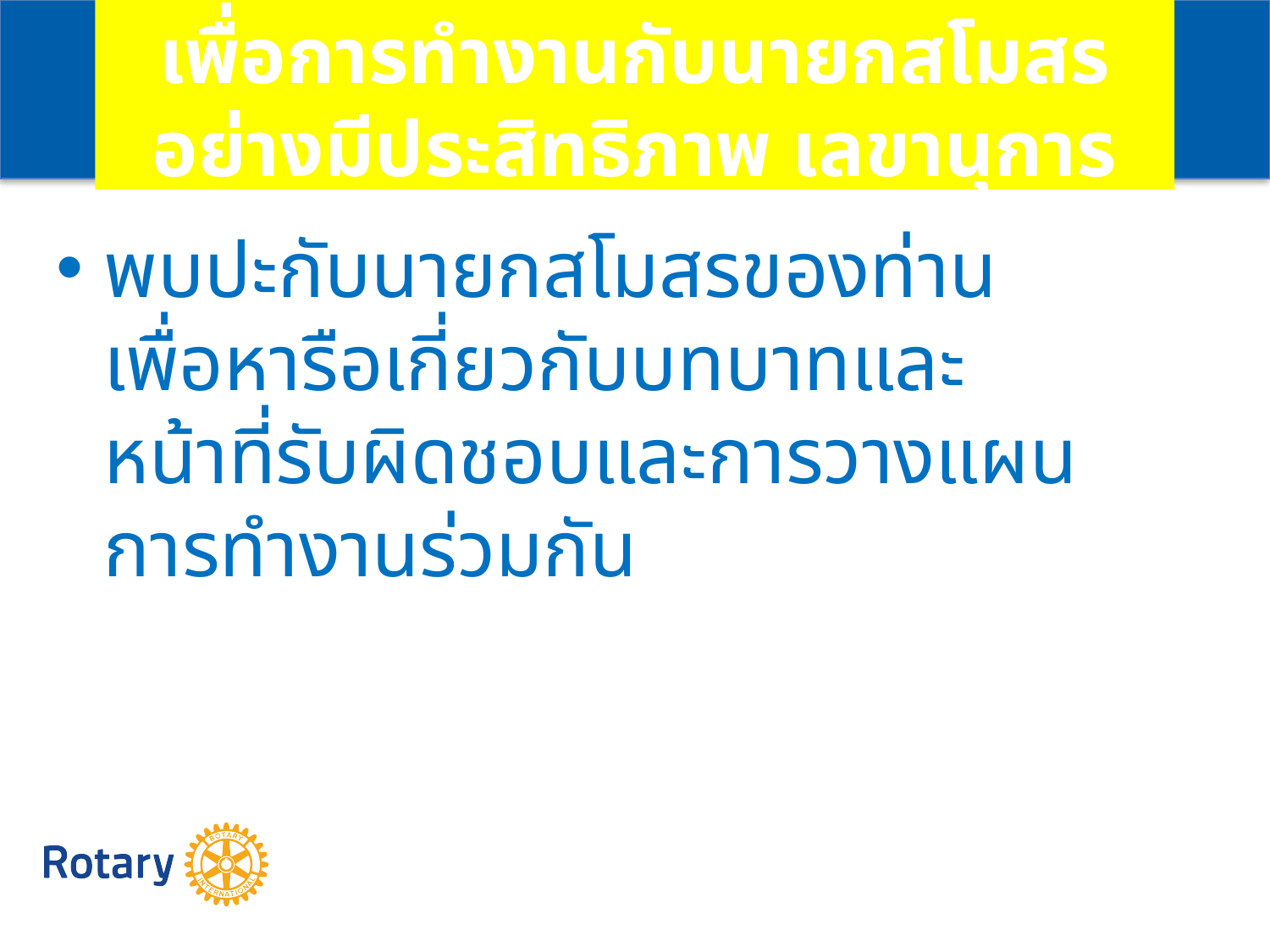

# เพื่อการทำงานกับนายกสโมสรอย่างมีประสิทธิภาพ เลขานุการสโมสรควรจะ
พบปะกับนายกสโมสรของท่านเพื่อหารือเกี่ยวกับบทบาทและหน้าที่รับผิดชอบและการวางแผนการทำงานร่วมกัน